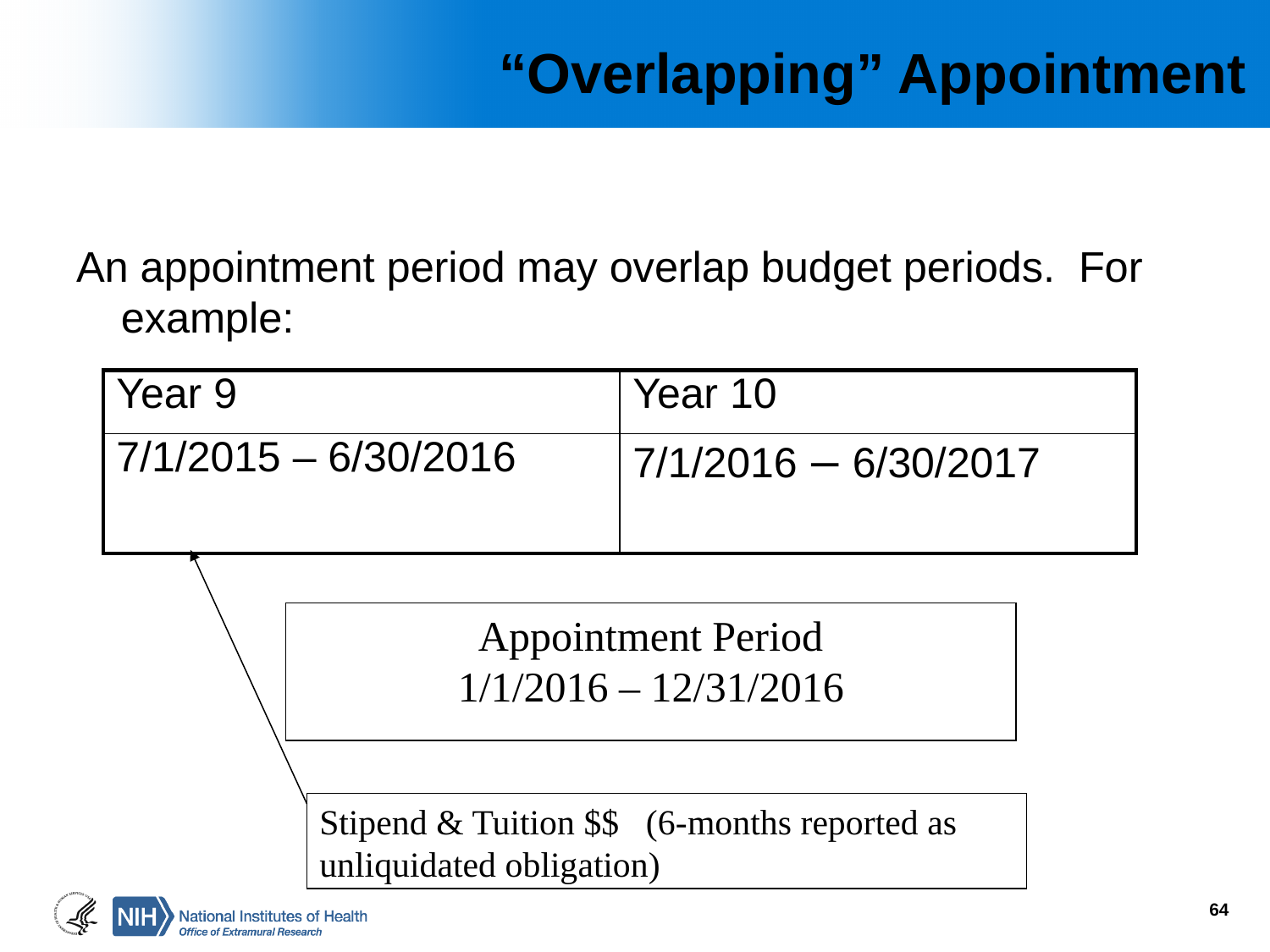

# “Overlapping” Appointment
An appointment period may overlap budget periods.  For example:
| Year 9 | Year 10 |
| --- | --- |
| 7/1/2015 – 6/30/2016 | 7/1/2016 – 6/30/2017 |

Appointment Period
1/1/2016 – 12/31/2016
Stipend & Tuition $$   (6-months reported as unliquidated obligation)
64